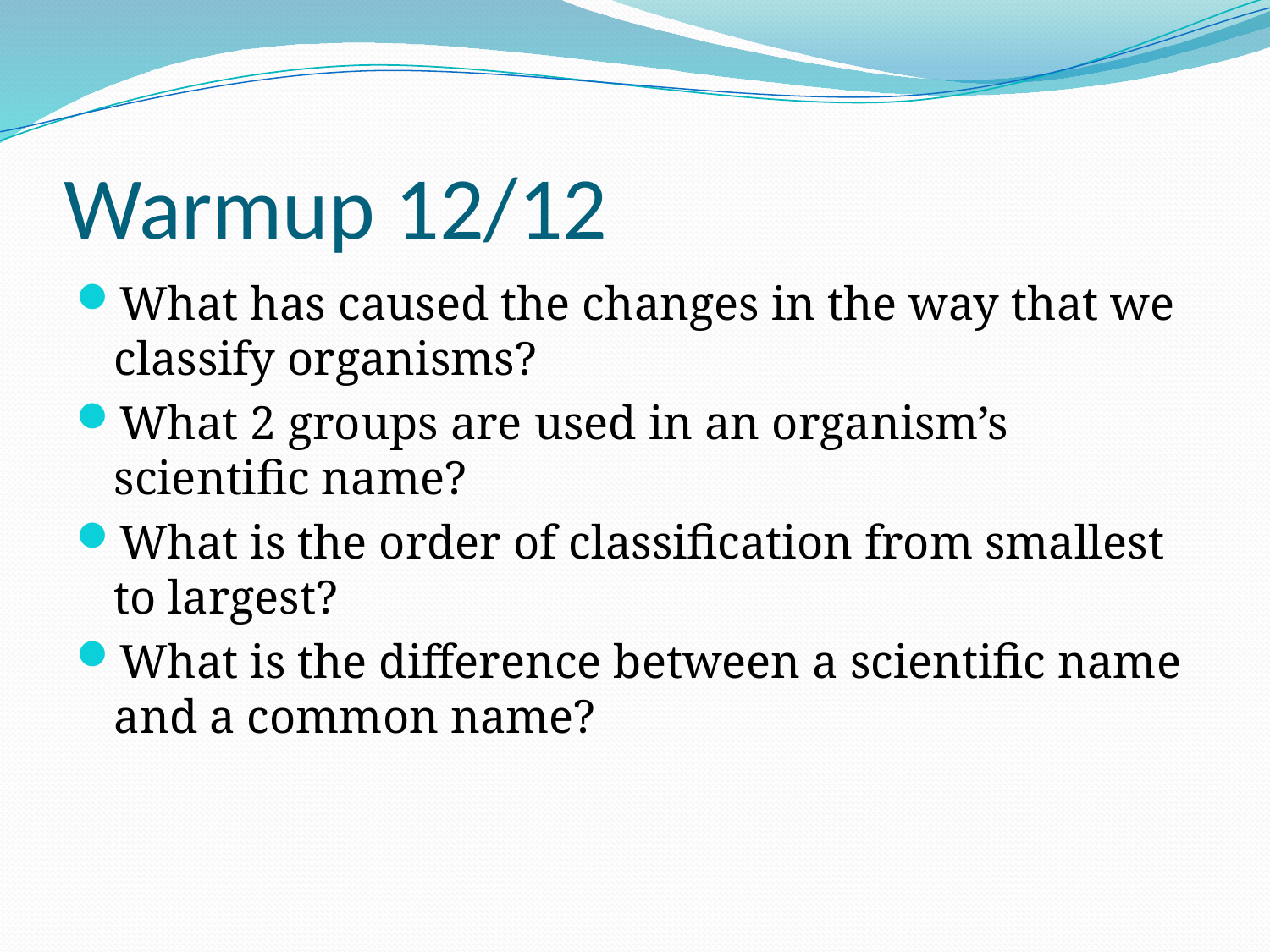

# Warmup 12/12
What has caused the changes in the way that we classify organisms?
What 2 groups are used in an organism’s scientific name?
What is the order of classification from smallest to largest?
What is the difference between a scientific name and a common name?